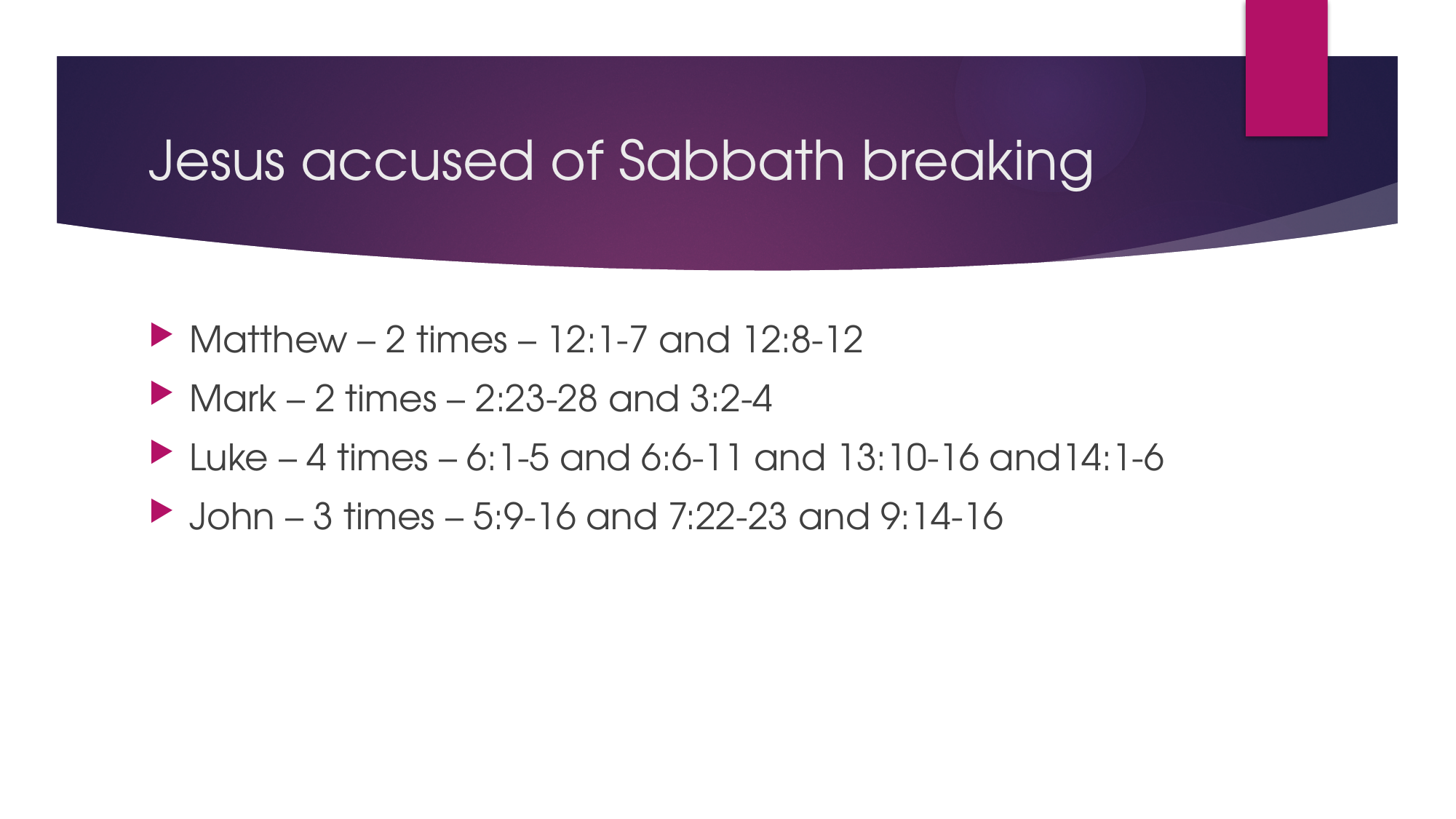

# Jesus accused of Sabbath breaking
Matthew – 2 times – 12:1-7 and 12:8-12
Mark – 2 times – 2:23-28 and 3:2-4
Luke – 4 times – 6:1-5 and 6:6-11 and 13:10-16 and14:1-6
John – 3 times – 5:9-16 and 7:22-23 and 9:14-16